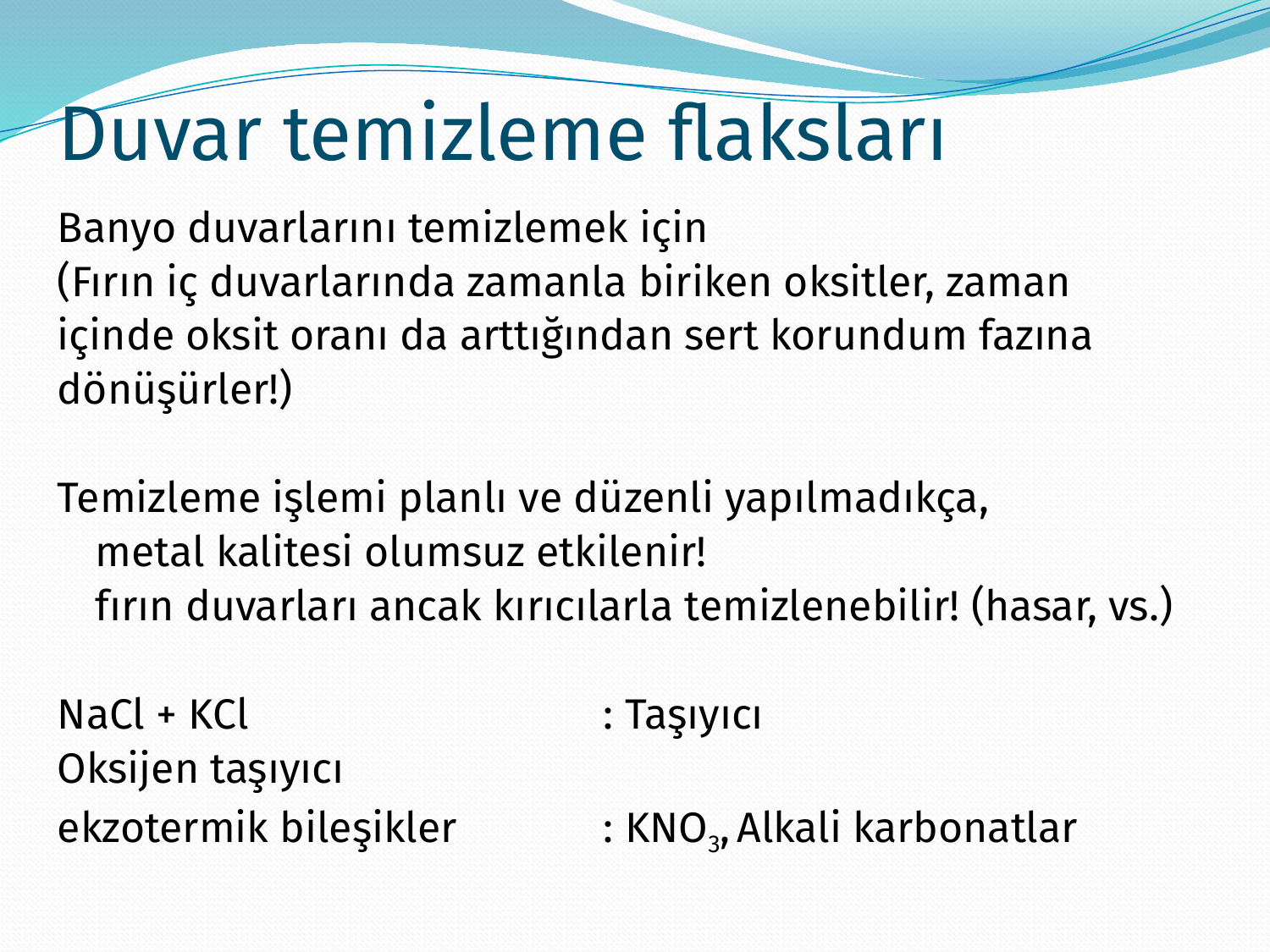

# Duvar temizleme flaksları
Banyo duvarlarını temizlemek için
(Fırın iç duvarlarında zamanla biriken oksitler, zaman
içinde oksit oranı da arttığından sert korundum fazına
dönüşürler!)

Temizleme işlemi planlı ve düzenli yapılmadıkça,
	metal kalitesi olumsuz etkilenir!
	fırın duvarları ancak kırıcılarla temizlenebilir! (hasar, vs.)

NaCl + KCl 			: Taşıyıcı
Oksijen taşıyıcı
ekzotermik bileşikler      	: KNO3, Alkali karbonatlar